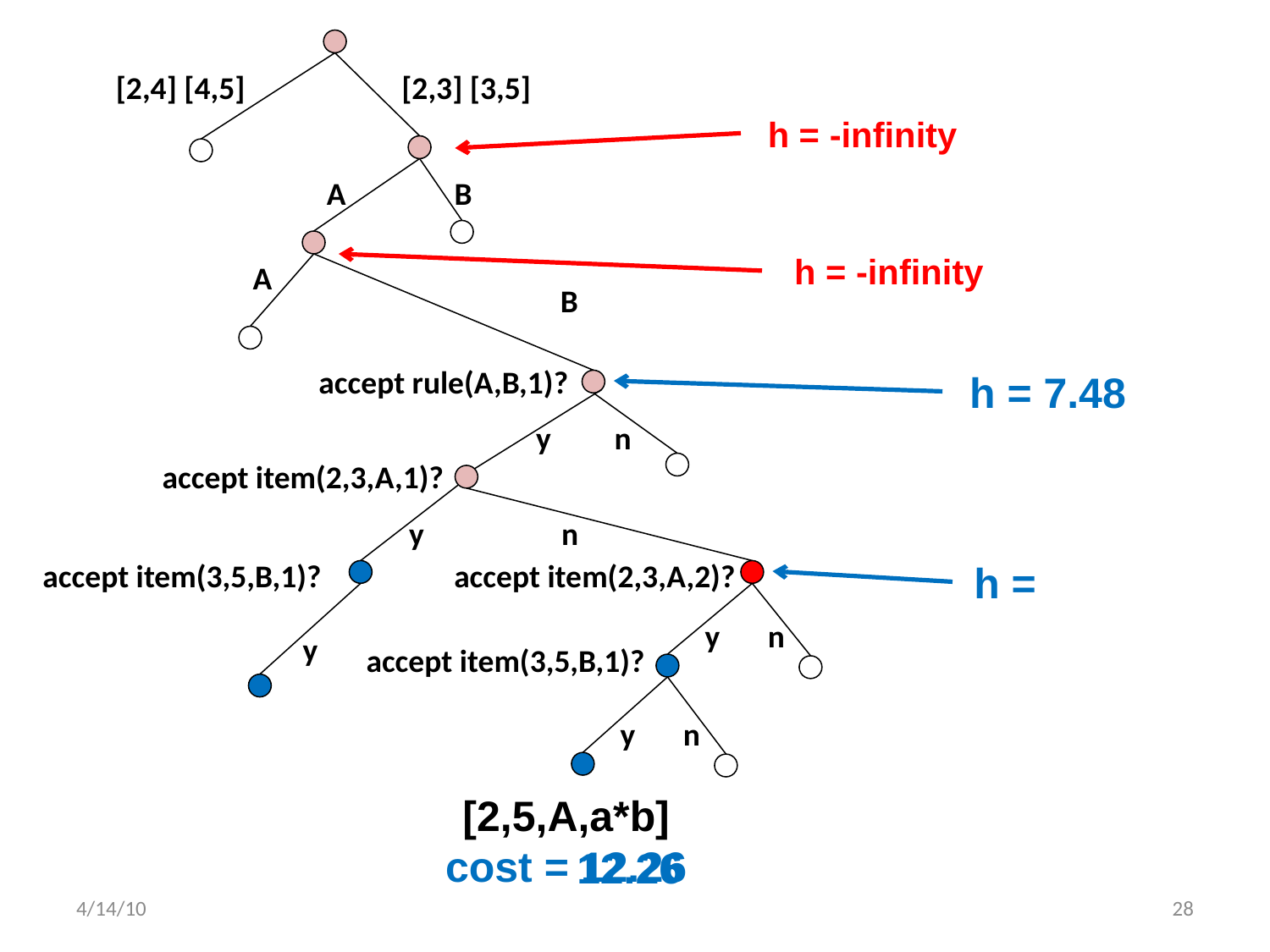

[2,4] [4,5]
[2,3] [3,5]
h = -infinity

A
B

h = -infinity
A
B

accept rule(A,B,1)?
h = 7.48

y
n
accept item(2,3,A,1)?

y
n
accept item(3,5,B,1)?
accept item(2,3,A,2)?
h =

y
n
accept item(3,5,B,1)?

y

y
n

[2,5,A,a*b]
cost = 12.26
12.26
4/14/10
28